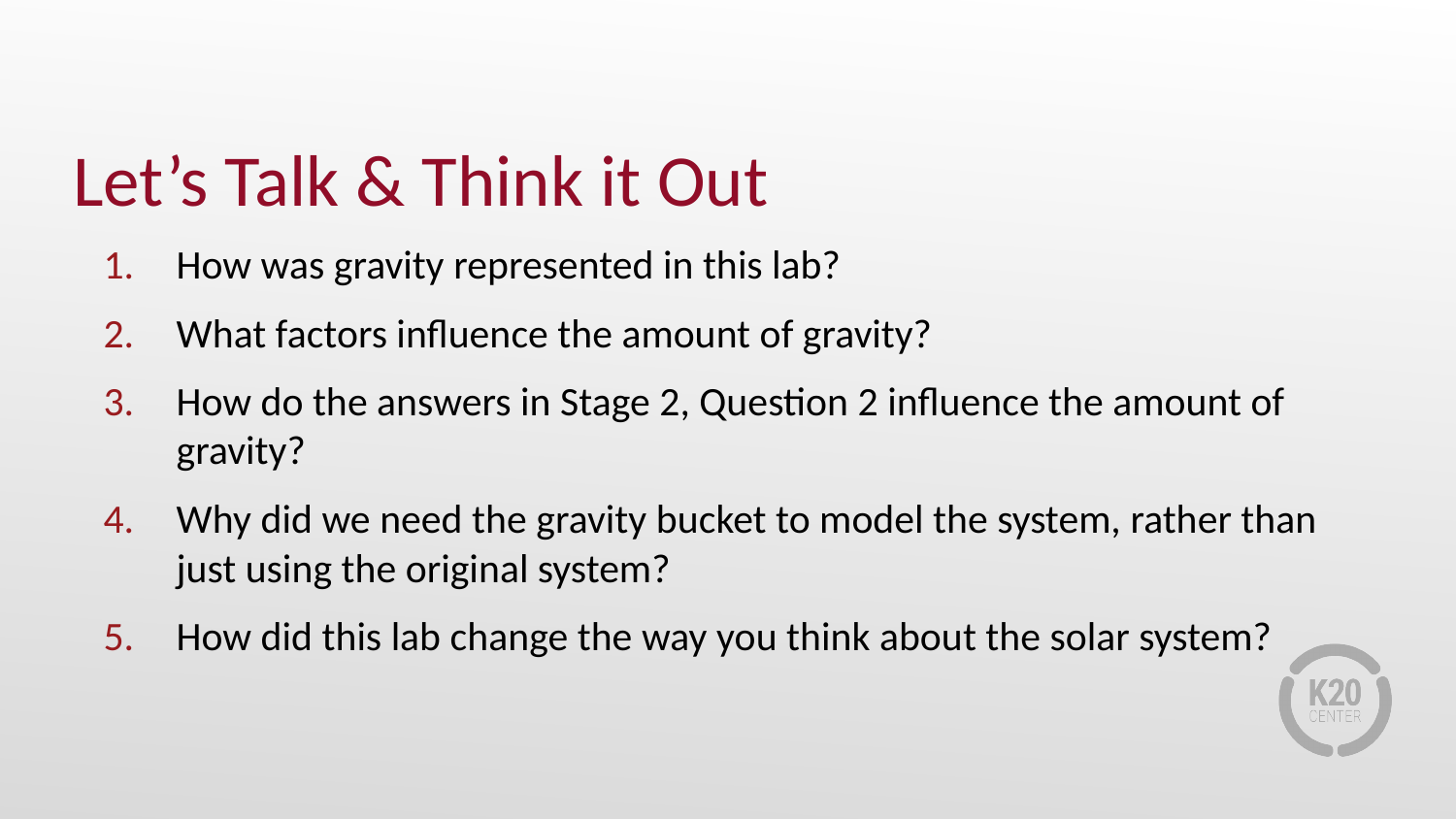

# Let’s Talk & Think it Out
How was gravity represented in this lab?
What factors influence the amount of gravity?
How do the answers in Stage 2, Question 2 influence the amount of gravity?
Why did we need the gravity bucket to model the system, rather than just using the original system?
How did this lab change the way you think about the solar system?